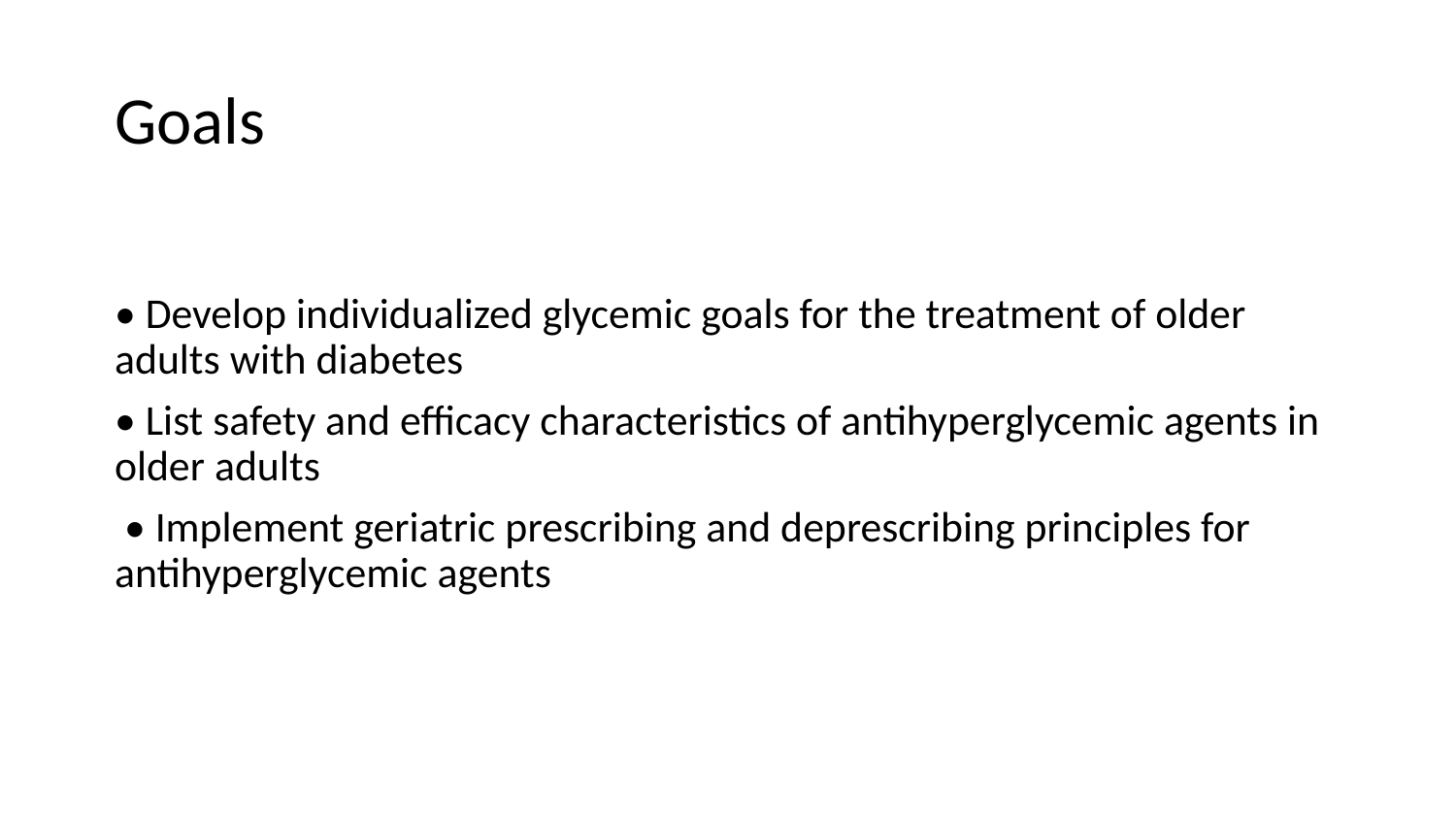

# Goals

• Develop individualized glycemic goals for the treatment of older adults with diabetes
• List safety and efficacy characteristics of antihyperglycemic agents in older adults
 • Implement geriatric prescribing and deprescribing principles for antihyperglycemic agents